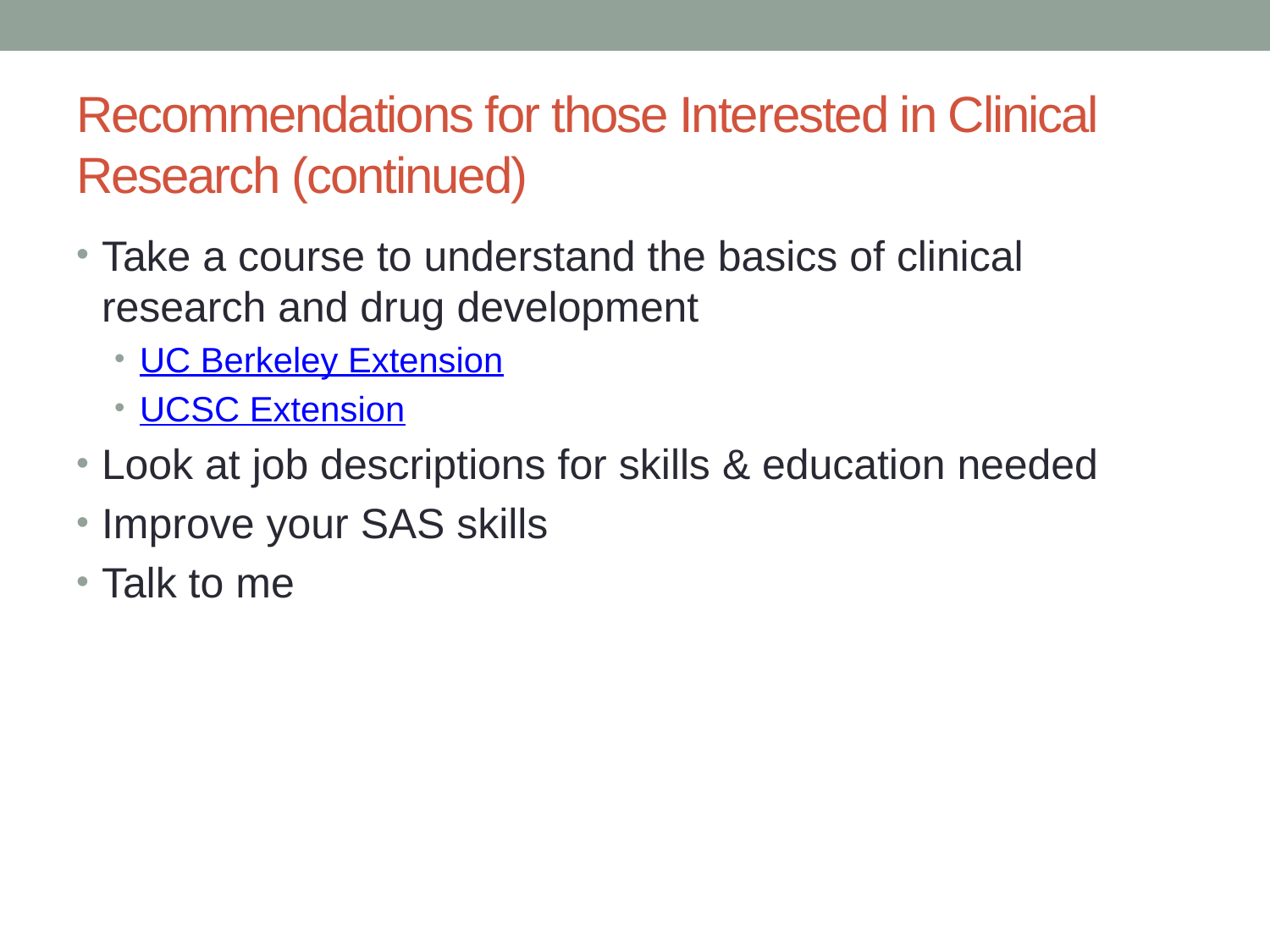

# Recommendations for those Interested in Clinical Research (continued)
Take a course to understand the basics of clinical research and drug development
UC Berkeley Extension
UCSC Extension
Look at job descriptions for skills & education needed
Improve your SAS skills
Talk to me